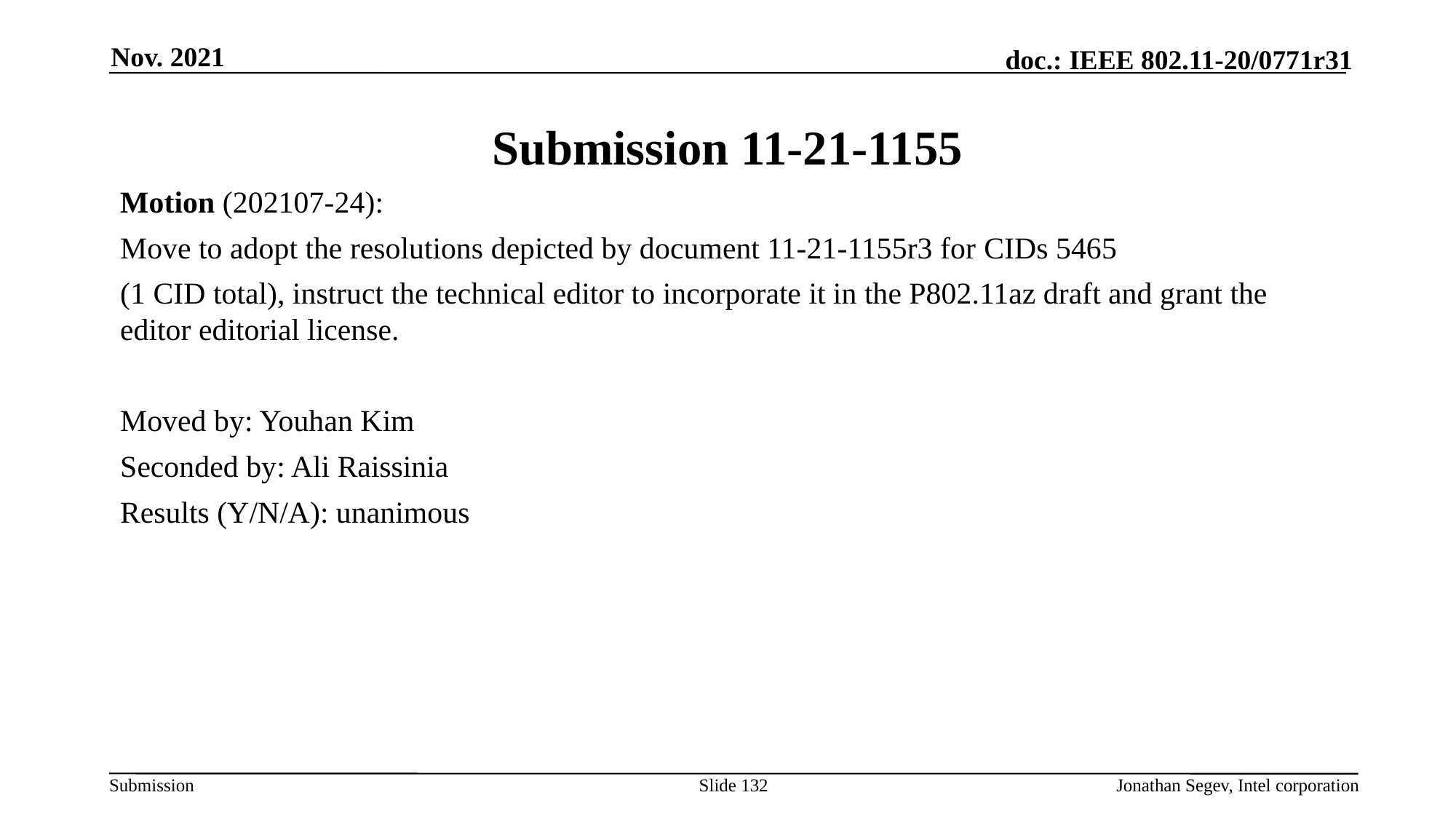

Nov. 2021
# Submission 11-21-1155
Motion (202107-24):
Move to adopt the resolutions depicted by document 11-21-1155r3 for CIDs 5465
(1 CID total), instruct the technical editor to incorporate it in the P802.11az draft and grant the editor editorial license.

Moved by: Youhan Kim
Seconded by: Ali Raissinia
Results (Y/N/A): unanimous

Slide 132
Jonathan Segev, Intel corporation